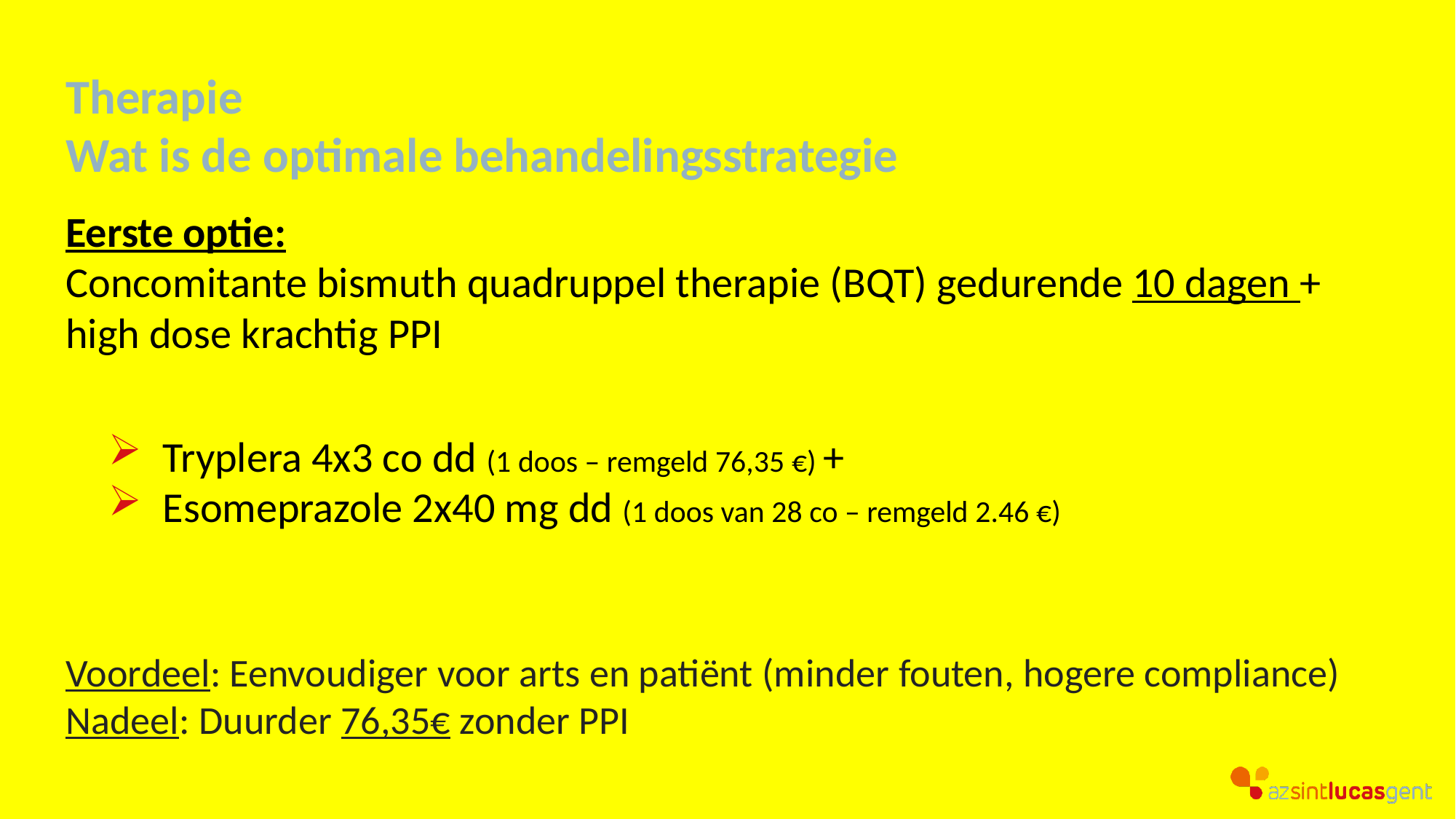

# Therapie Wat is de optimale behandelingsstrategie
Eerste optie:
Concomitante bismuth quadruppel therapie (BQT) gedurende 10 dagen + high dose krachtig PPI

Tryplera 4x3 co dd (1 doos – remgeld 76,35 €) +
Esomeprazole 2x40 mg dd (1 doos van 28 co – remgeld 2.46 €)

Voordeel: Eenvoudiger voor arts en patiënt (minder fouten, hogere compliance)
Nadeel: Duurder 76,35€ zonder PPI